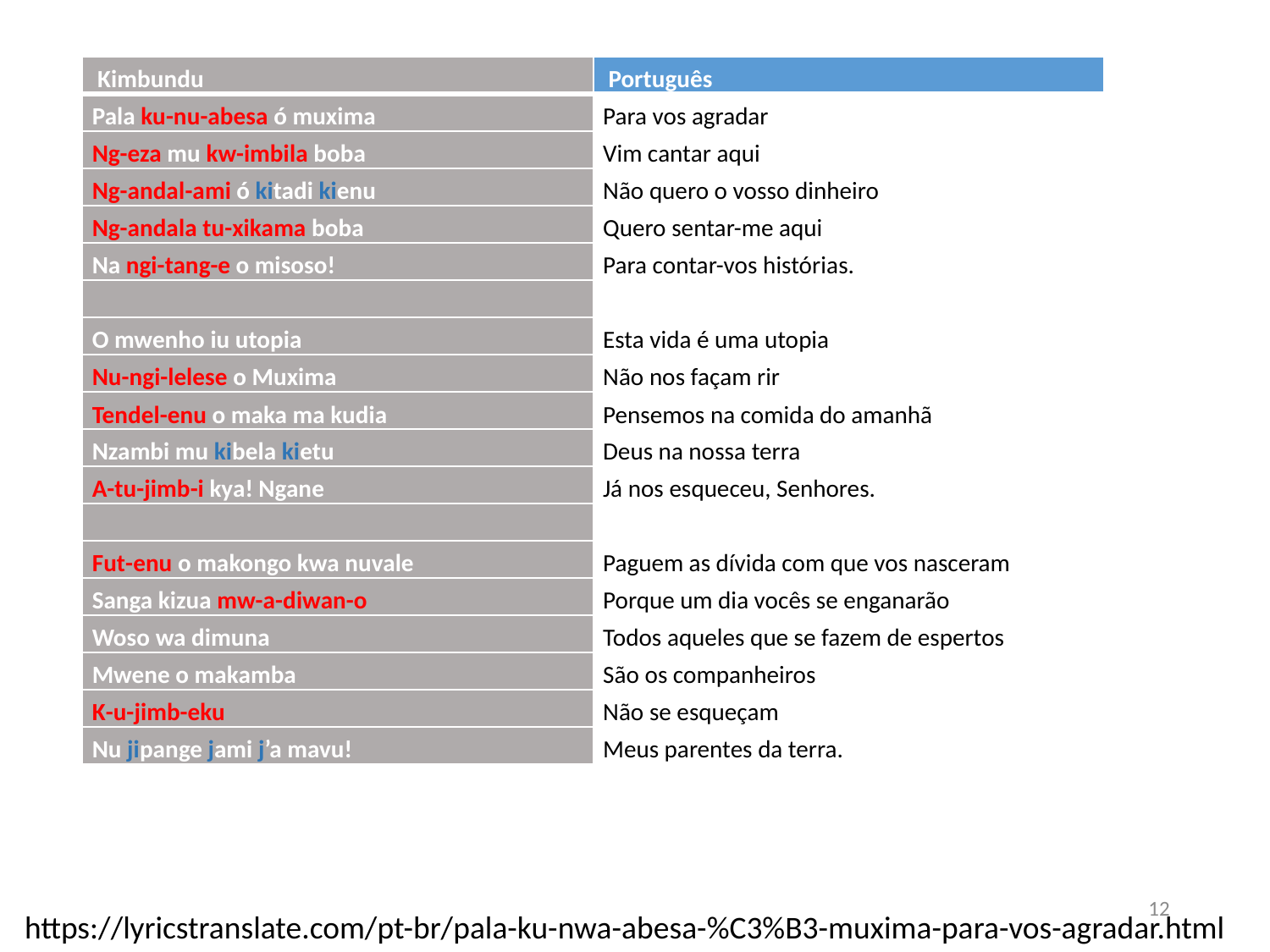

| Kimbundu | Português |
| --- | --- |
| Pala ku-nu-abesa ó muxima | Para vos agradar |
| Ng-eza mu kw-imbila boba | Vim cantar aqui |
| Ng-andal-ami ó kitadi kienu | Não quero o vosso dinheiro |
| Ng-andala tu-xikama boba | Quero sentar-me aqui |
| Na ngi-tang-e o misoso! | Para contar-vos histórias. |
|  |  |
| O mwenho iu utopia | Esta vida é uma utopia |
| Nu-ngi-lelese o Muxima | Não nos façam rir |
| Tendel-enu o maka ma kudia | Pensemos na comida do amanhã |
| Nzambi mu kibela kietu | Deus na nossa terra |
| A-tu-jimb-i kya! Ngane | Já nos esqueceu, Senhores. |
|  |  |
| Fut-enu o makongo kwa nuvale | Paguem as dívida com que vos nasceram |
| Sanga kizua mw-a-diwan-o | Porque um dia vocês se enganarão |
| Woso wa dimuna | Todos aqueles que se fazem de espertos |
| Mwene o makamba | São os companheiros |
| K-u-jimb-eku | Não se esqueçam |
| Nu jipange jami j’a mavu! | Meus parentes da terra. |
12
https://lyricstranslate.com/pt-br/pala-ku-nwa-abesa-%C3%B3-muxima-para-vos-agradar.html